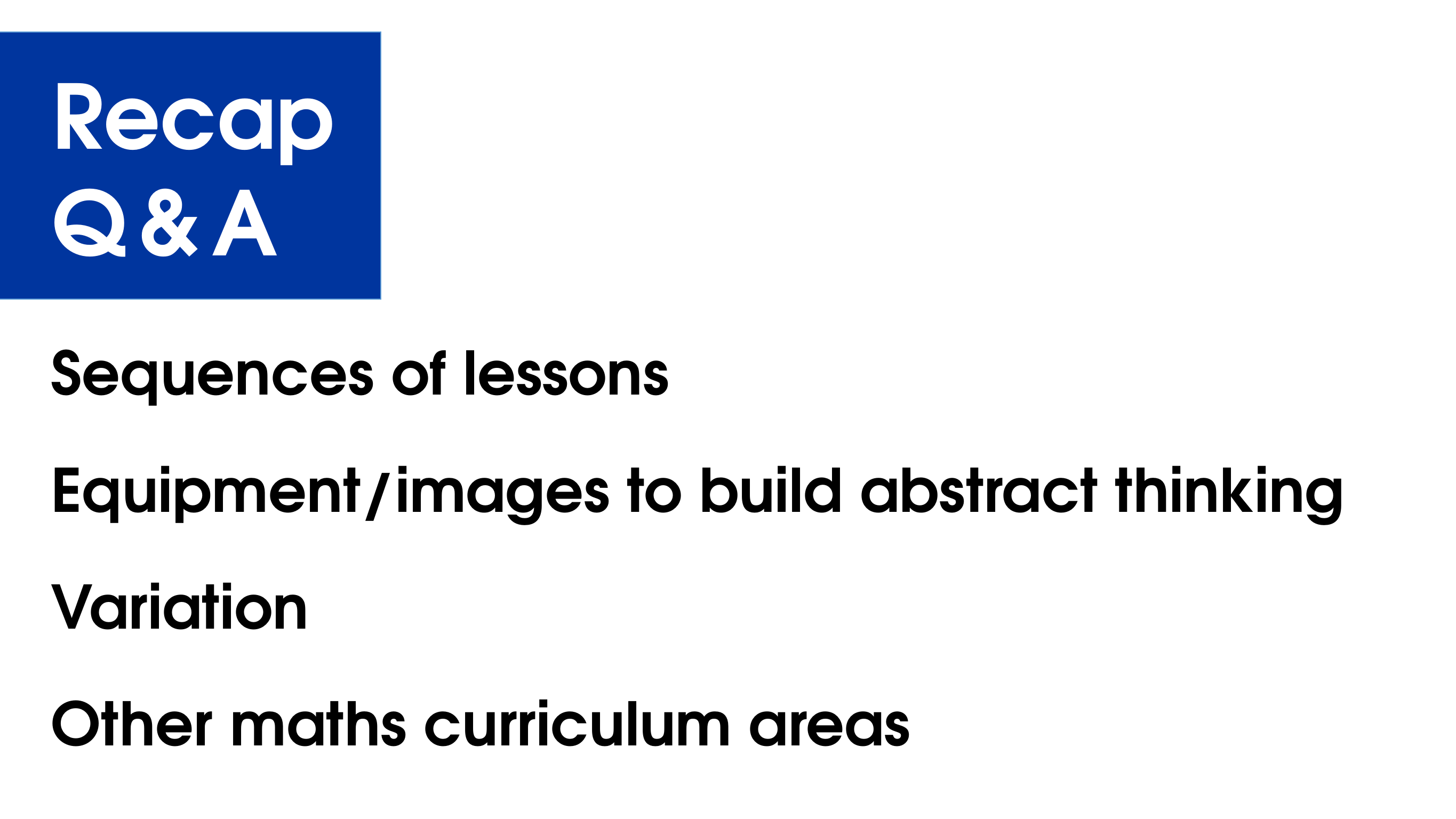

Recap
Q & A
Sequences of lessons
Equipment/images to build abstract thinking
Variation
Other maths curriculum areas